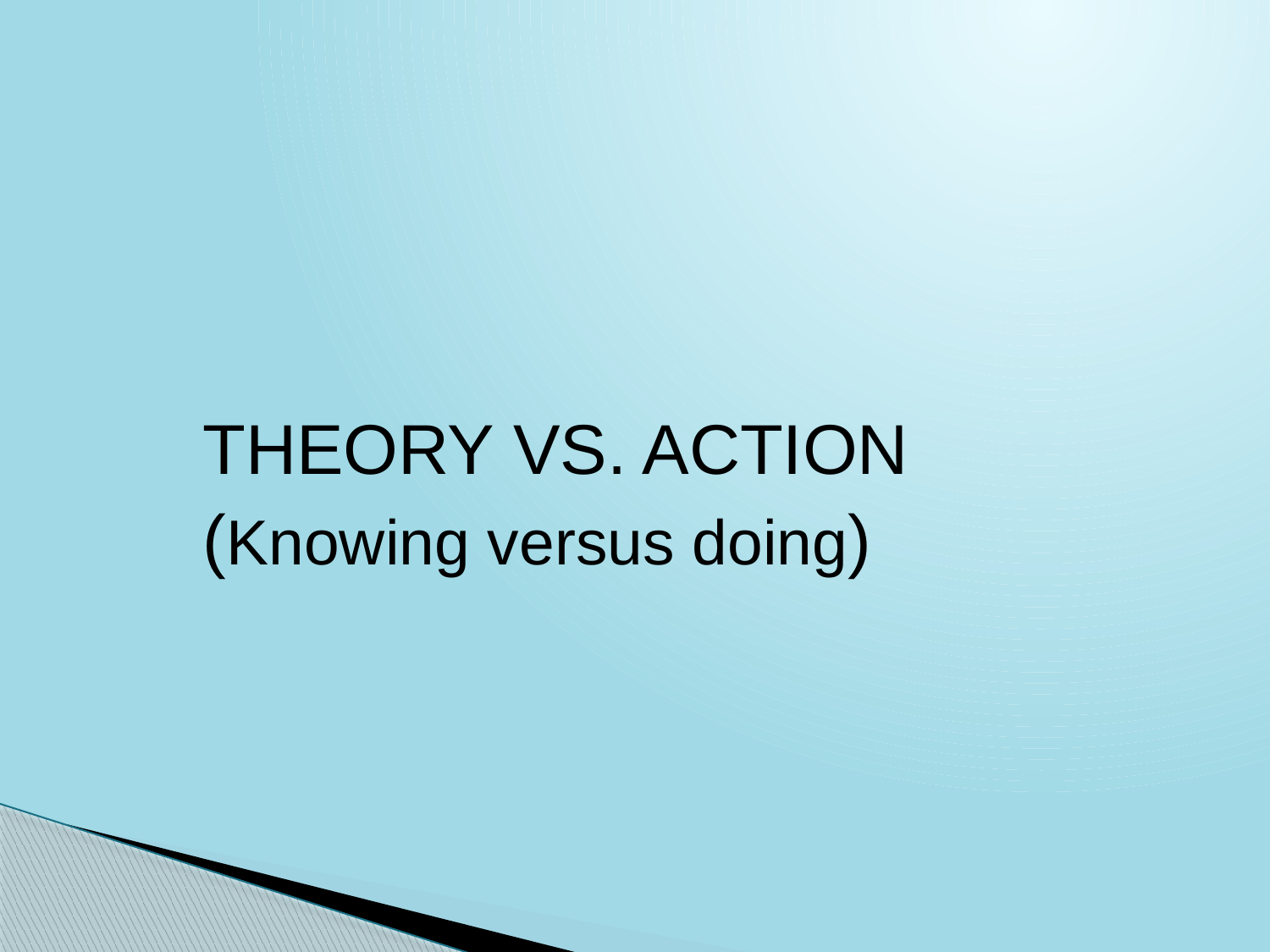

#

THEORY VS. ACTION
(Knowing versus doing)